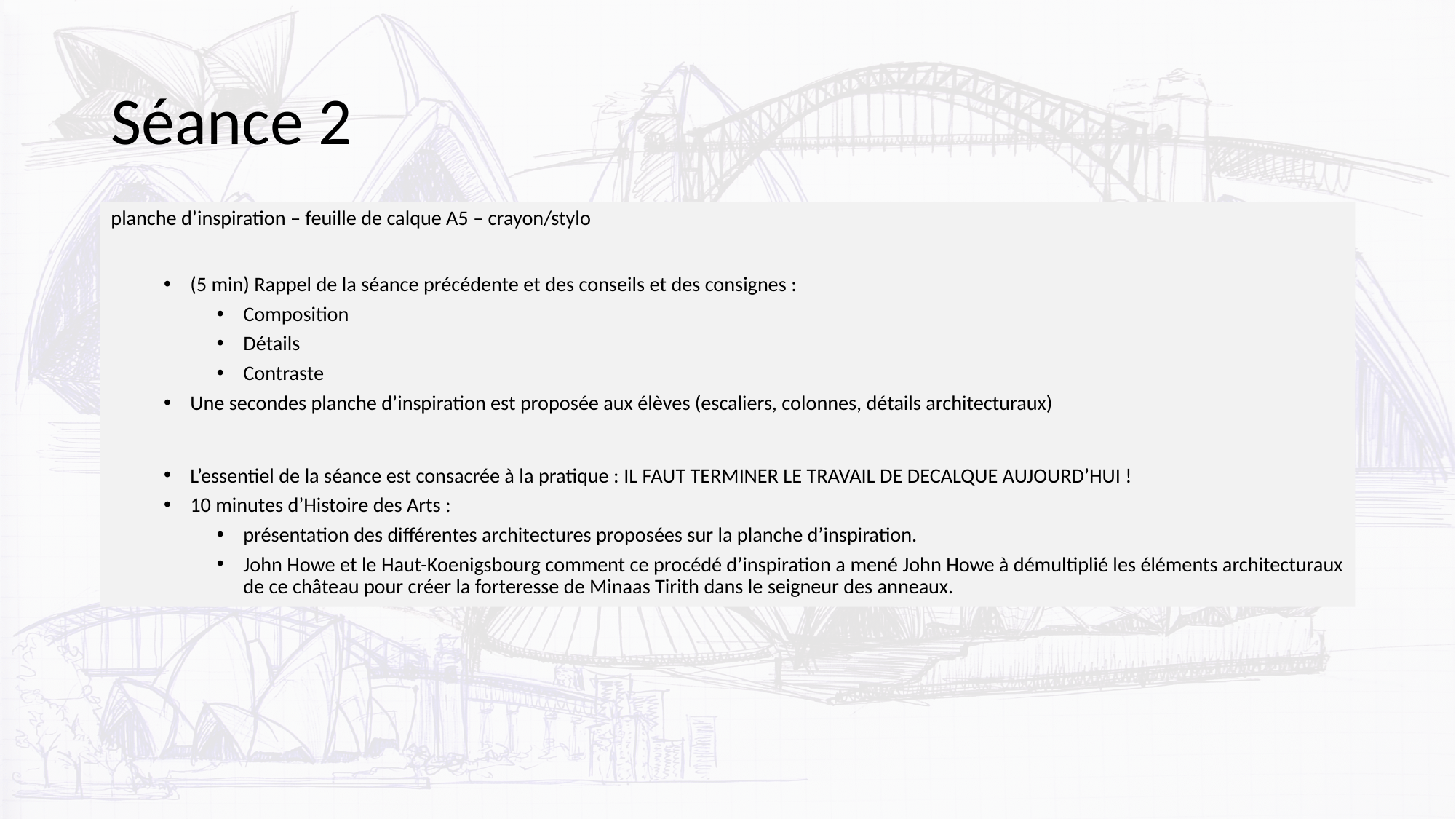

# Séance 2
planche d’inspiration – feuille de calque A5 – crayon/stylo

(5 min) Rappel de la séance précédente et des conseils et des consignes :
Composition
Détails
Contraste
Une secondes planche d’inspiration est proposée aux élèves (escaliers, colonnes, détails architecturaux)

L’essentiel de la séance est consacrée à la pratique : IL FAUT TERMINER LE TRAVAIL DE DECALQUE AUJOURD’HUI !
10 minutes d’Histoire des Arts :
présentation des différentes architectures proposées sur la planche d’inspiration.
John Howe et le Haut-Koenigsbourg comment ce procédé d’inspiration a mené John Howe à démultiplié les éléments architecturaux de ce château pour créer la forteresse de Minaas Tirith dans le seigneur des anneaux.